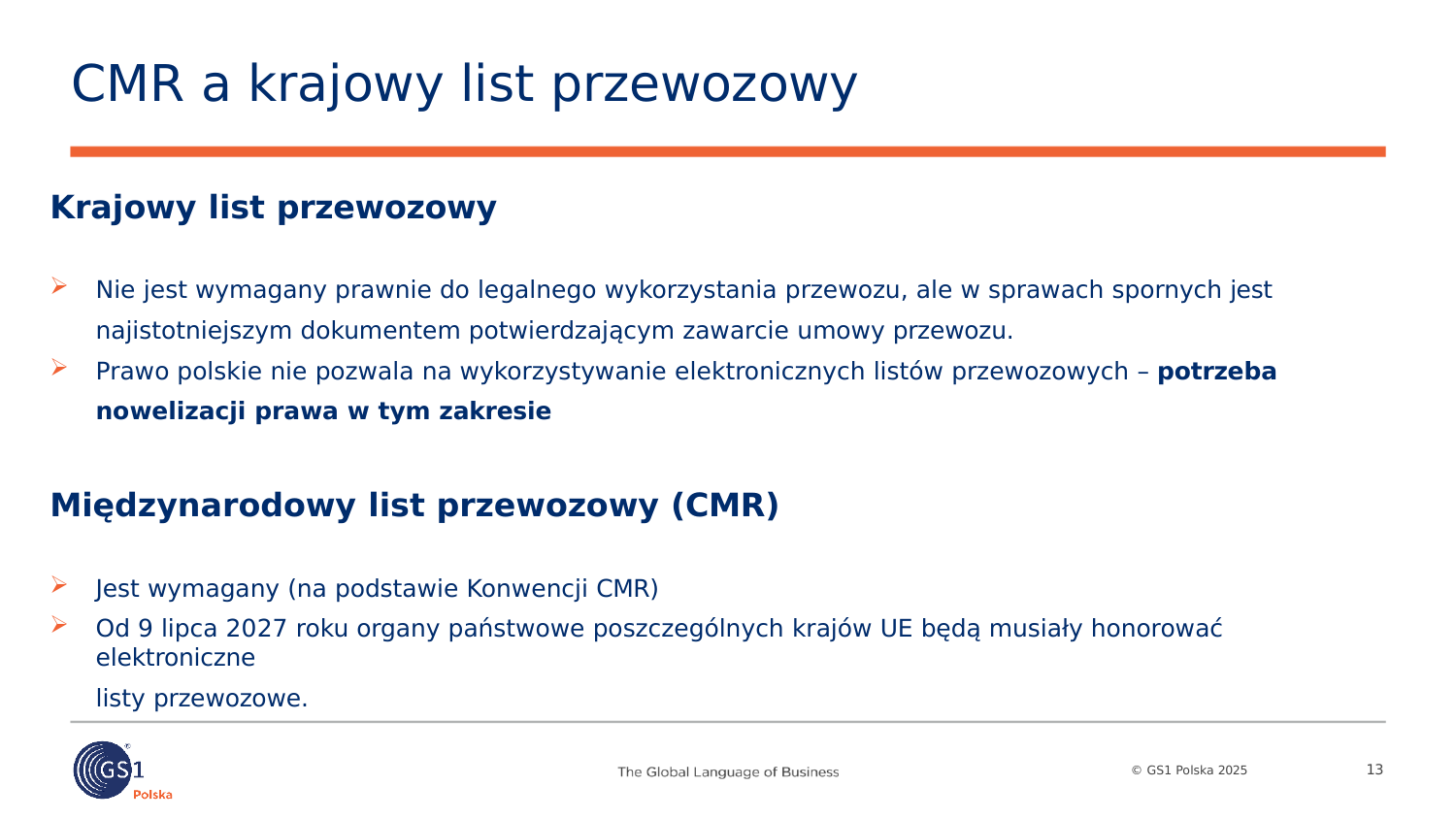

# CMR a krajowy list przewozowy
Krajowy list przewozowy

Nie jest wymagany prawnie do legalnego wykorzystania przewozu, ale w sprawach spornych jest
najistotniejszym dokumentem potwierdzającym zawarcie umowy przewozu.
Prawo polskie nie pozwala na wykorzystywanie elektronicznych listów przewozowych – potrzeba nowelizacji prawa w tym zakresie

Międzynarodowy list przewozowy (CMR)

Jest wymagany (na podstawie Konwencji CMR)
Od 9 lipca 2027 roku organy państwowe poszczególnych krajów UE będą musiały honorować elektroniczne
listy przewozowe.
13
© GS1 Polska 2025